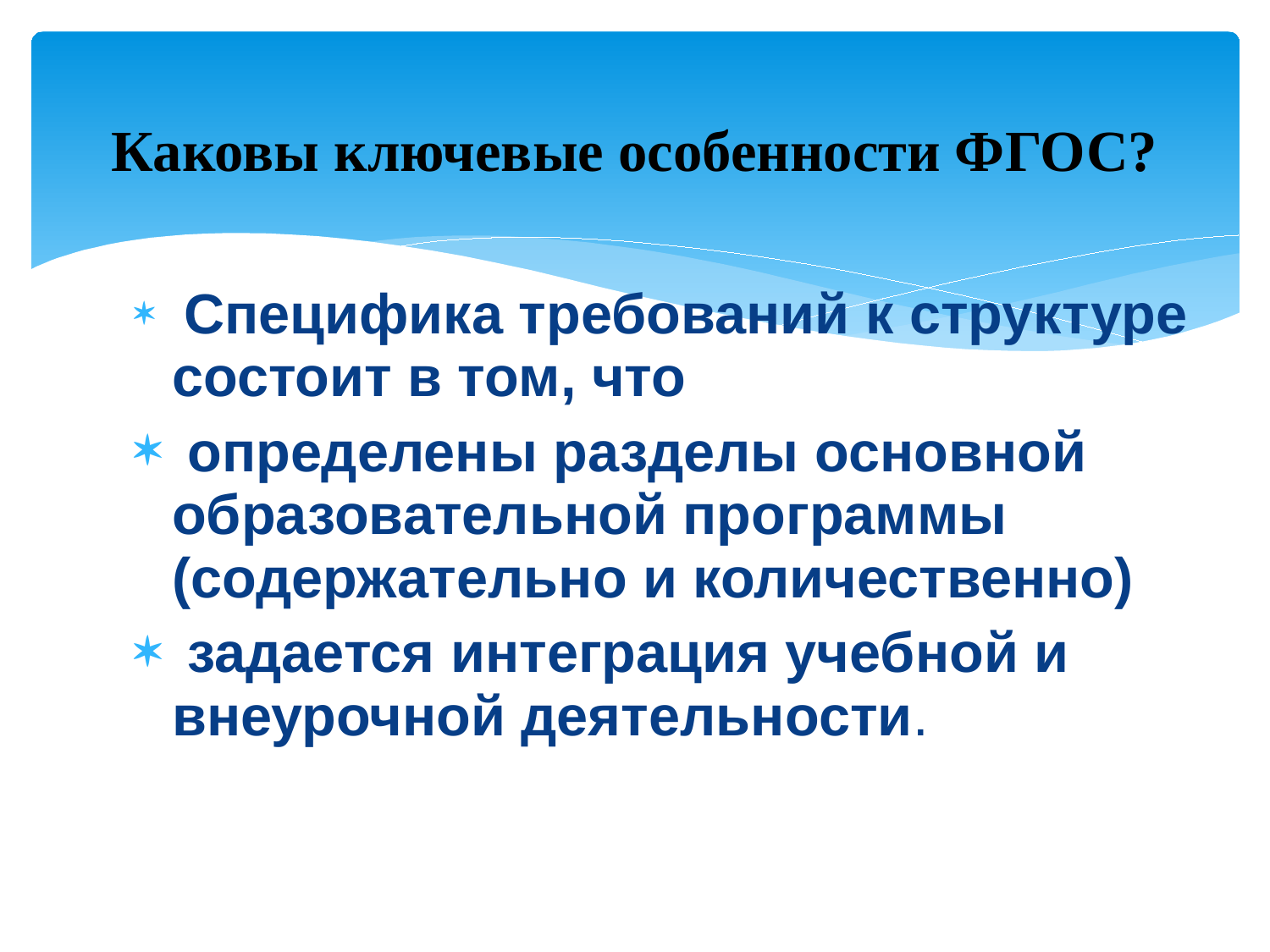

# Каковы ключевые особенности ФГОС?
 Специфика требований к структуре состоит в том, что
 определены разделы основной образовательной программы (содержательно и количественно)
 задается интеграция учебной и внеурочной деятельности.